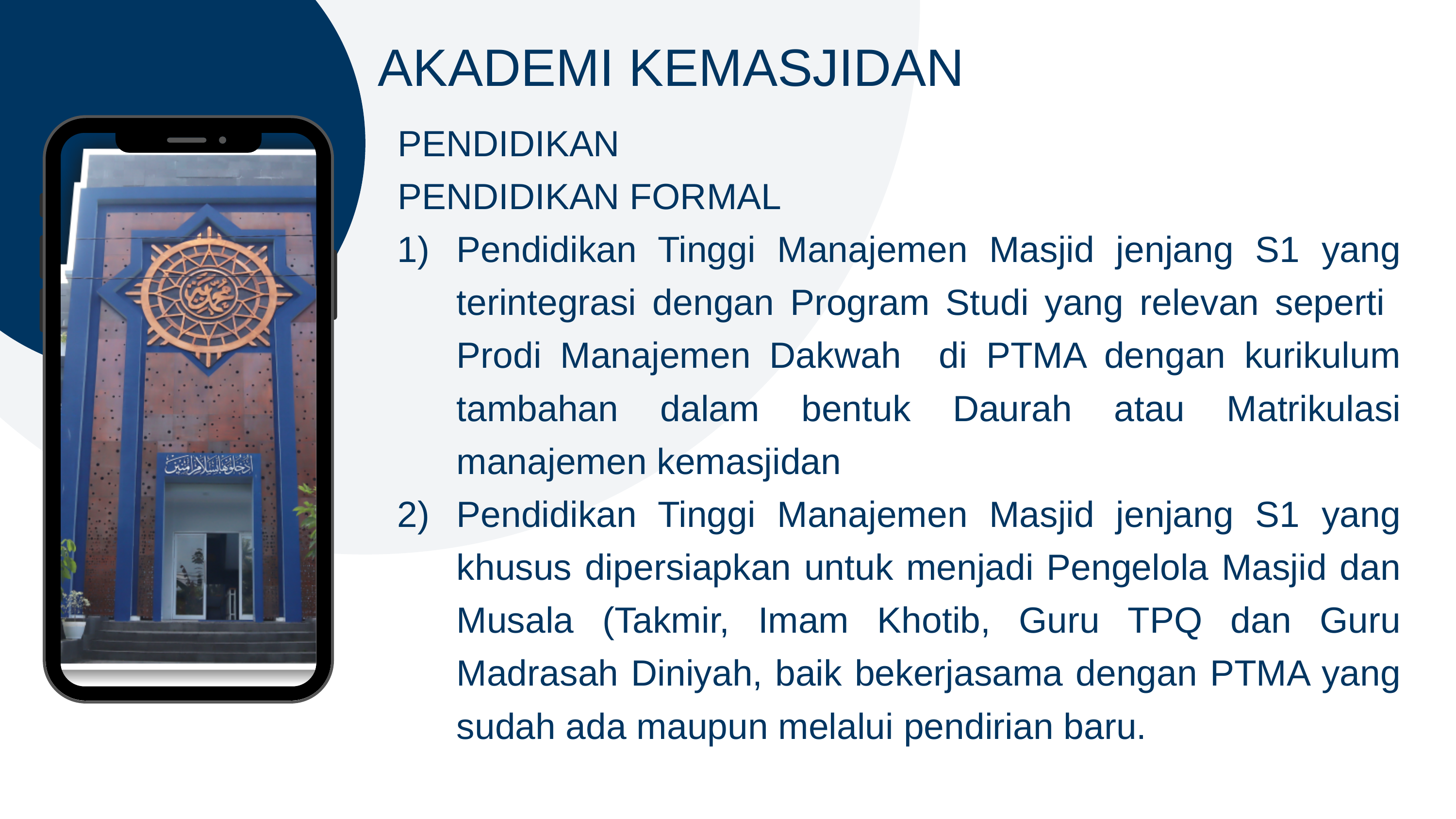

AKADEMI KEMASJIDAN
PENDIDIKAN
PENDIDIKAN FORMAL
Pendidikan Tinggi Manajemen Masjid jenjang S1 yang terintegrasi dengan Program Studi yang relevan seperti  Prodi Manajemen Dakwah  di PTMA dengan kurikulum tambahan dalam bentuk Daurah atau Matrikulasi manajemen kemasjidan
Pendidikan Tinggi Manajemen Masjid jenjang S1 yang khusus dipersiapkan untuk menjadi Pengelola Masjid dan Musala (Takmir, Imam Khotib, Guru TPQ dan Guru Madrasah Diniyah, baik bekerjasama dengan PTMA yang sudah ada maupun melalui pendirian baru.